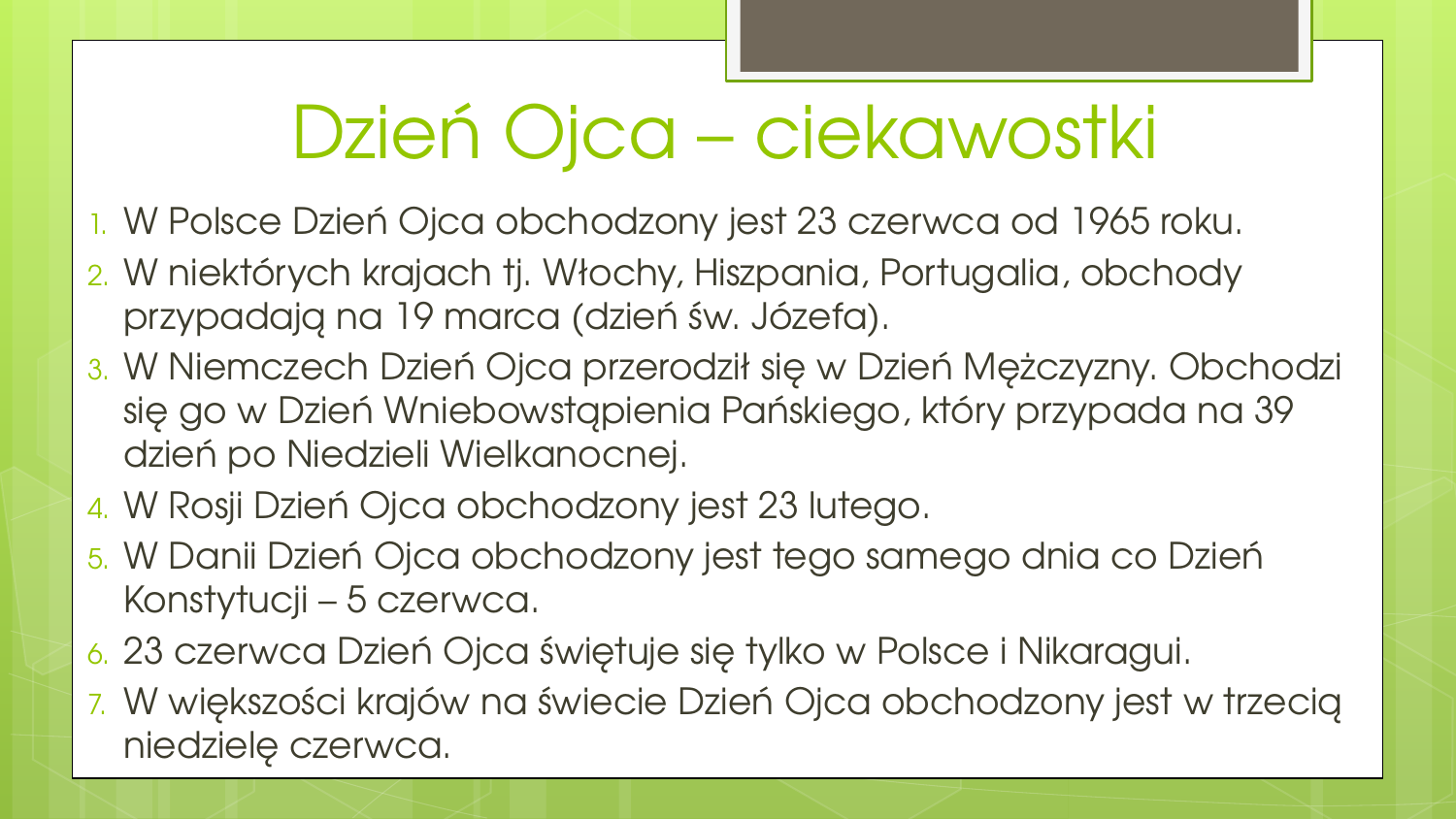

# Dzień Ojca – ciekawostki
W Polsce Dzień Ojca obchodzony jest 23 czerwca od 1965 roku.
W niektórych krajach tj. Włochy, Hiszpania, Portugalia, obchody przypadają na 19 marca (dzień św. Józefa).
W Niemczech Dzień Ojca przerodził się w Dzień Mężczyzny. Obchodzi się go w Dzień Wniebowstąpienia Pańskiego, który przypada na 39 dzień po Niedzieli Wielkanocnej.
W Rosji Dzień Ojca obchodzony jest 23 lutego.
W Danii Dzień Ojca obchodzony jest tego samego dnia co Dzień Konstytucji – 5 czerwca.
23 czerwca Dzień Ojca świętuje się tylko w Polsce i Nikaragui.
W większości krajów na świecie Dzień Ojca obchodzony jest w trzecią niedzielę czerwca.